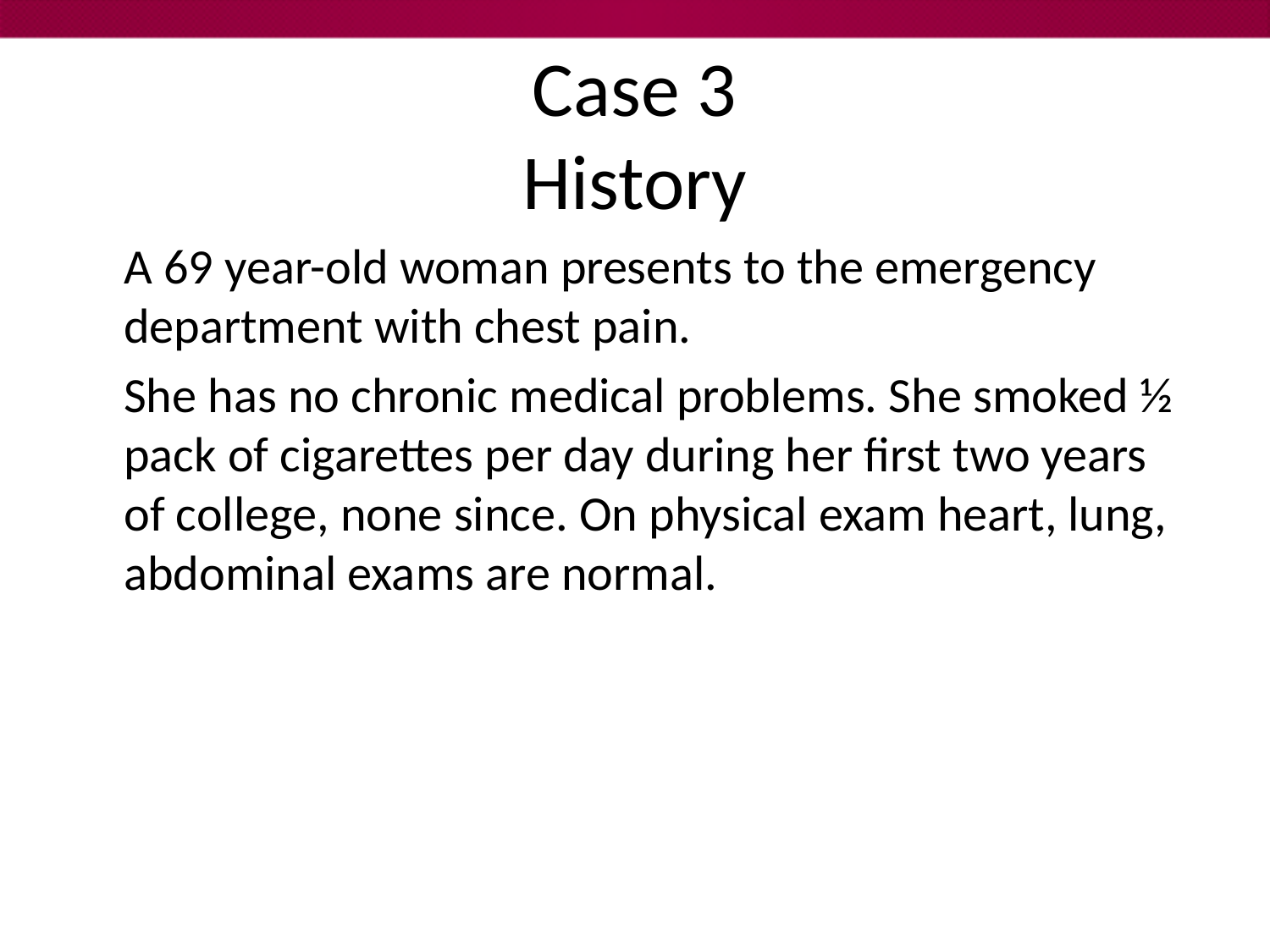

# Case 3 History
	A 69 year-old woman presents to the emergency department with chest pain.
	She has no chronic medical problems. She smoked ½  pack of cigarettes per day during her first two years of college, none since. On physical exam heart, lung, abdominal exams are normal.